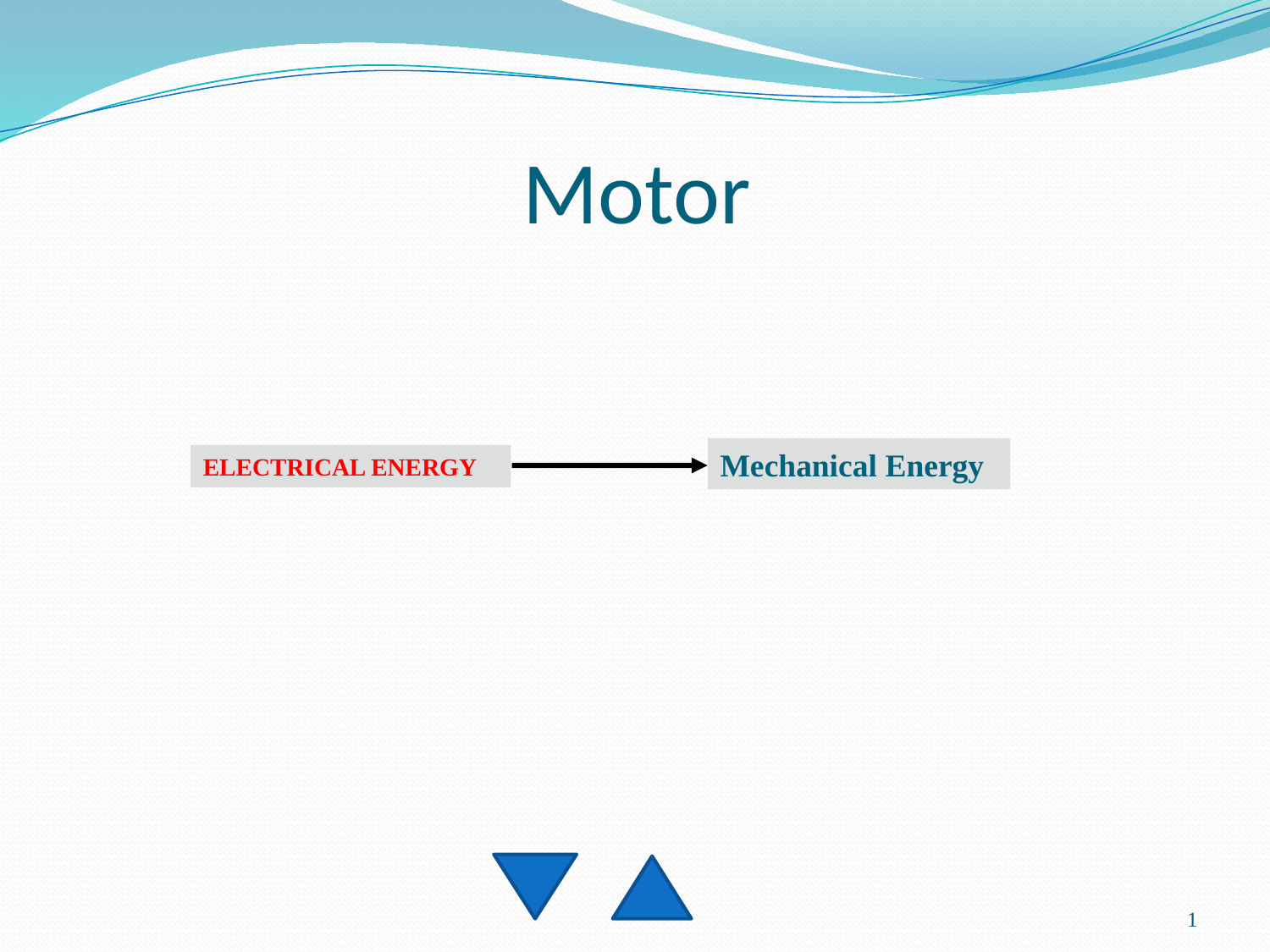

# Motor

Mechanical Energy
ELECTRICAL ENERGY

1